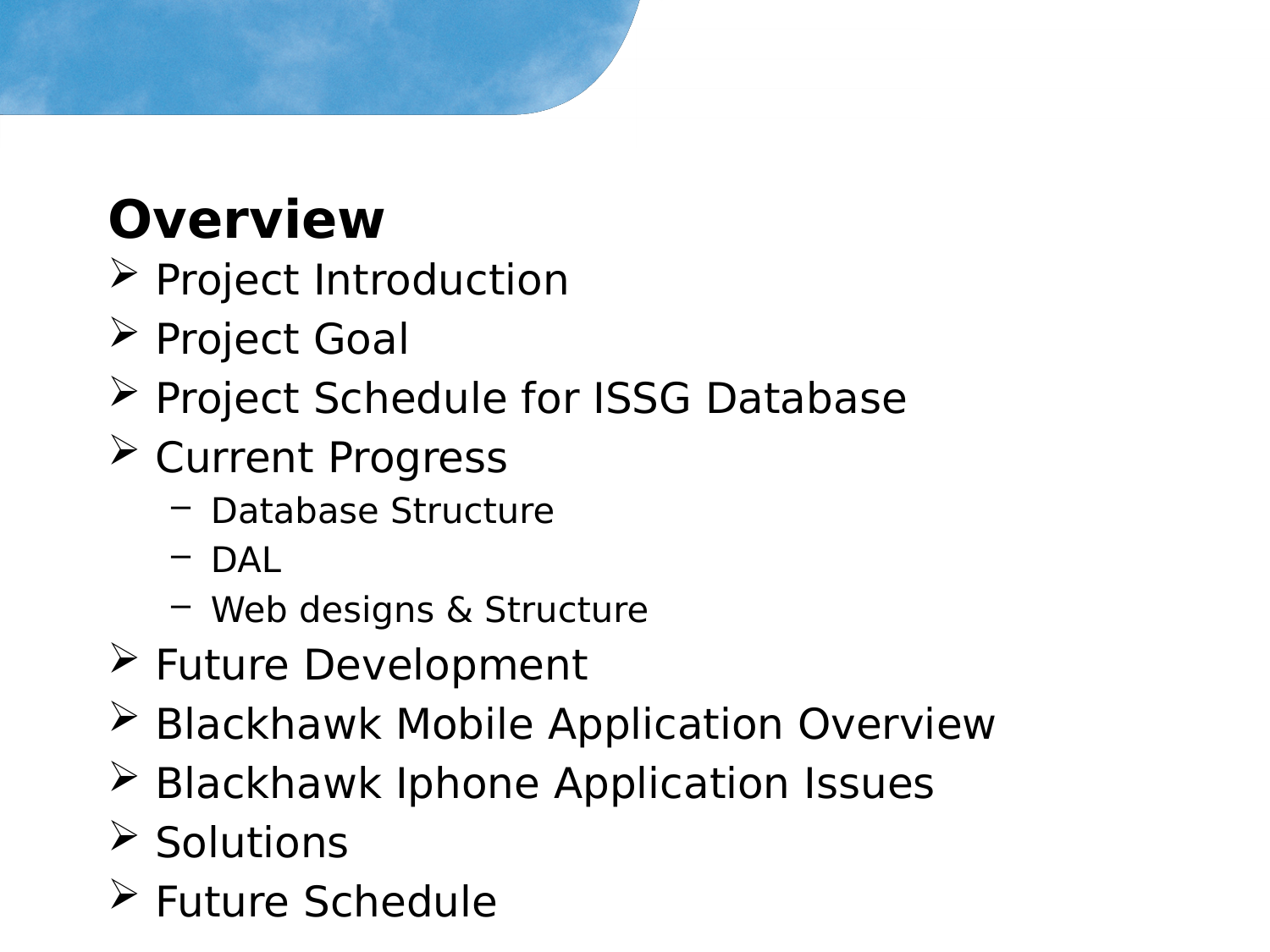

# Overview
Project Introduction
Project Goal
Project Schedule for ISSG Database
Current Progress
Database Structure
DAL
Web designs & Structure
Future Development
Blackhawk Mobile Application Overview
Blackhawk Iphone Application Issues
Solutions
Future Schedule